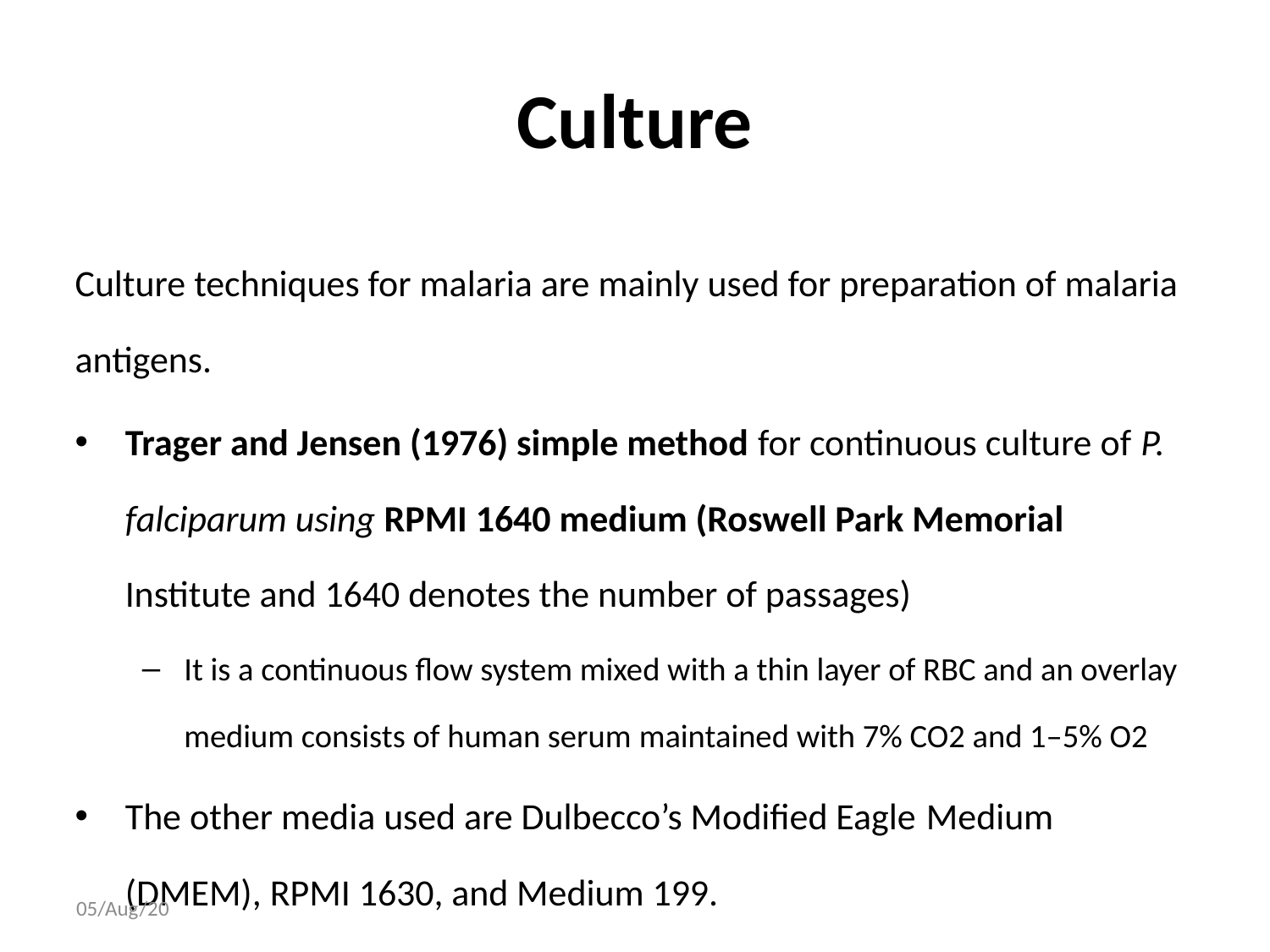

# Culture
Culture techniques for malaria are mainly used for preparation of malaria antigens.
Trager and Jensen (1976) simple method for continuous culture of P. falciparum using RPMI 1640 medium (Roswell Park Memorial Institute and 1640 denotes the number of passages)
It is a continuous flow system mixed with a thin layer of RBC and an overlay medium consists of human serum maintained with 7% CO2 and 1–5% O2
The other media used are Dulbecco’s Modified Eagle Medium (DMEM), RPMI 1630, and Medium 199.
05/Aug/20